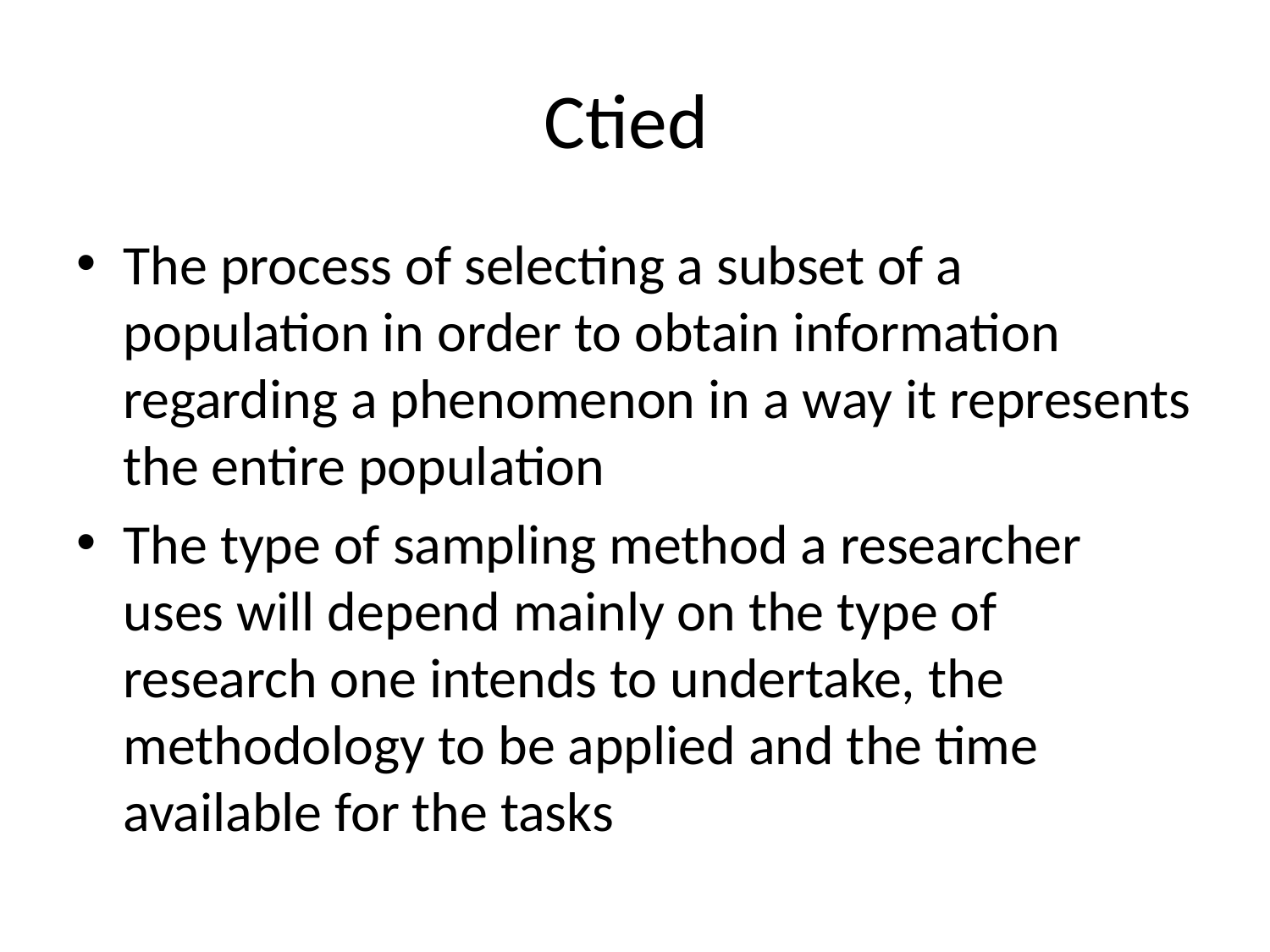

# Ctied
The process of selecting a subset of a population in order to obtain information regarding a phenomenon in a way it represents the entire population
The type of sampling method a researcher uses will depend mainly on the type of research one intends to undertake, the methodology to be applied and the time available for the tasks